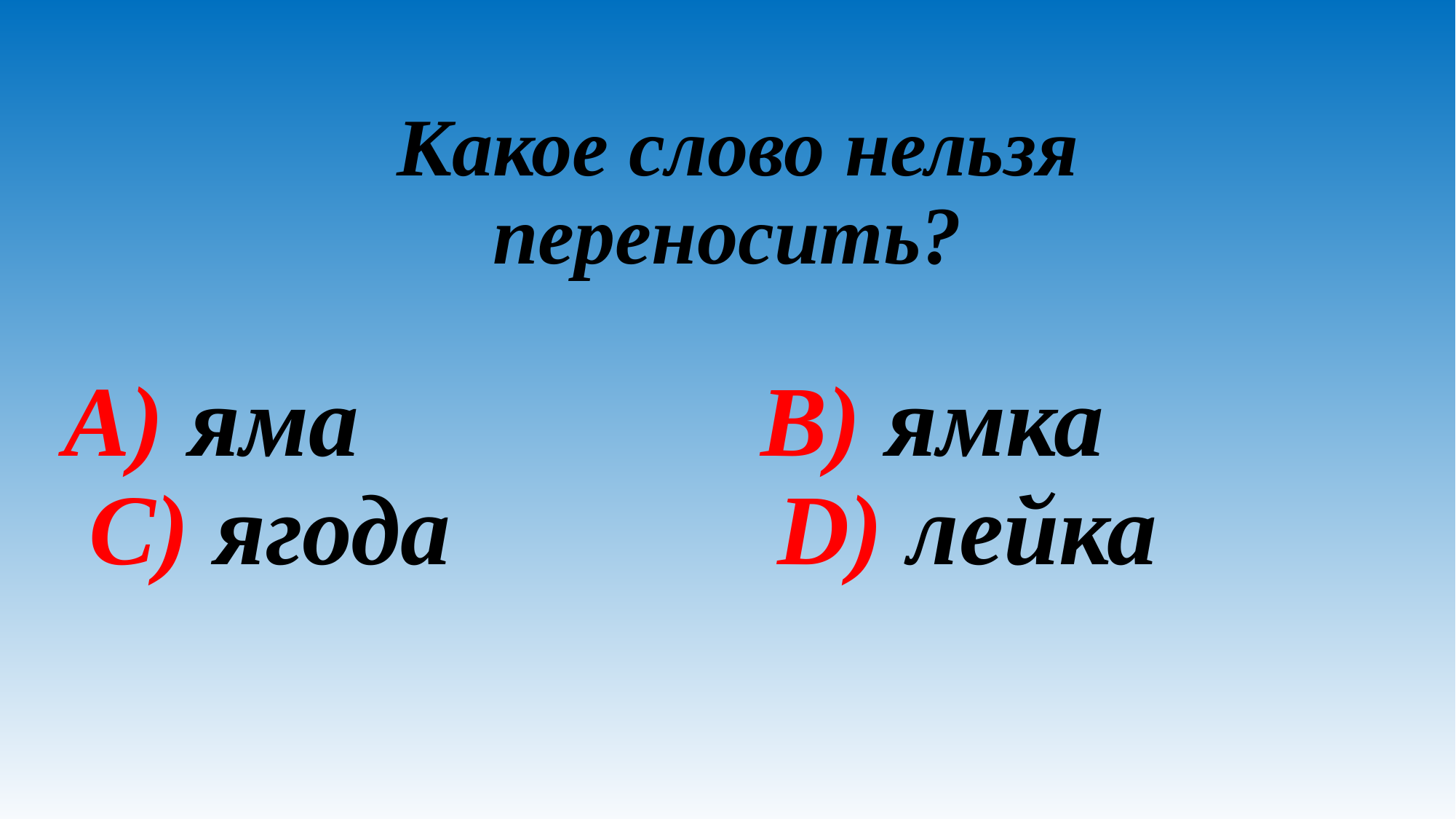

# Какое слово нельзя переносить?
A) яма                B) ямка             C) ягода             D) лейка